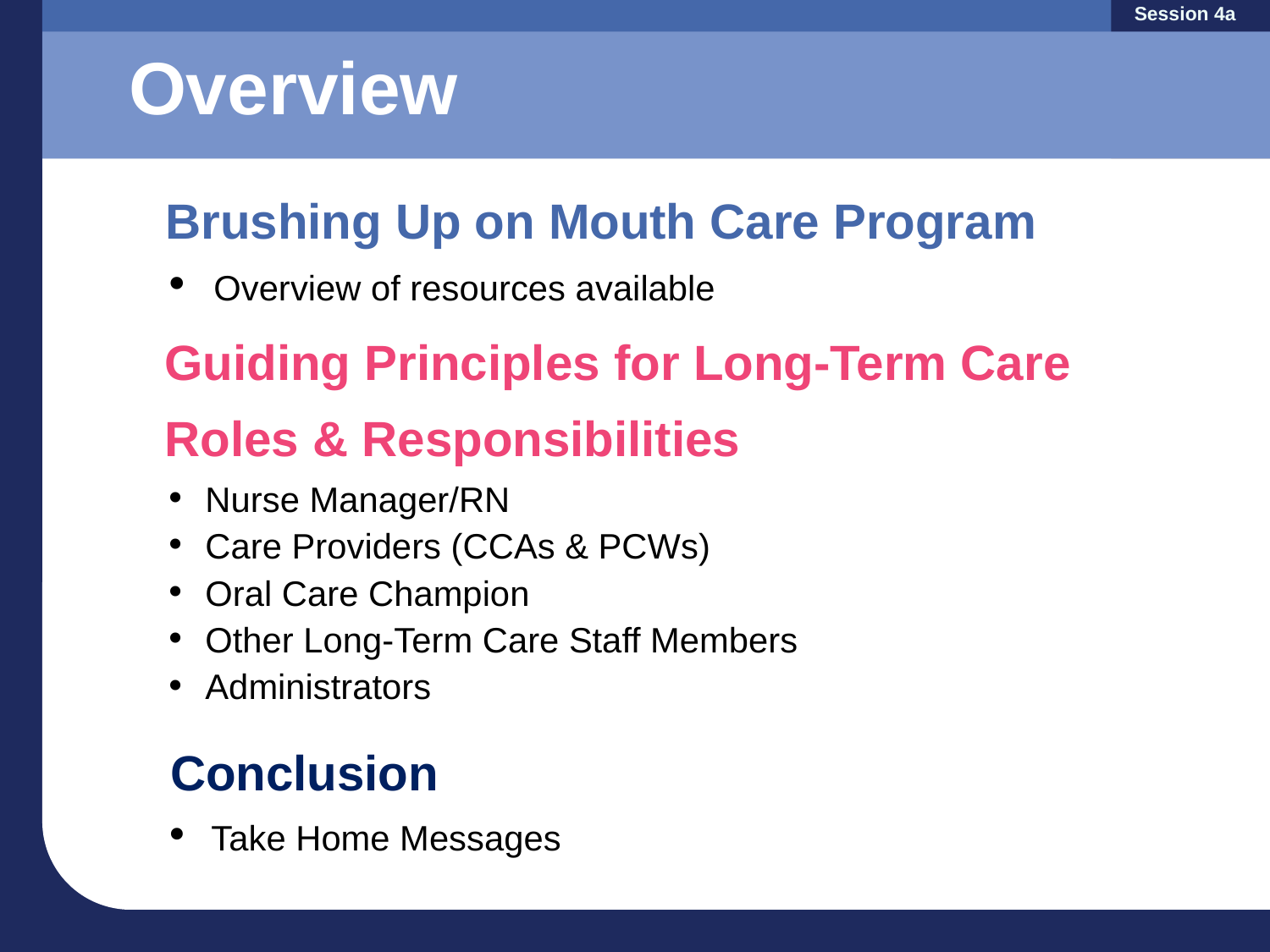

Session 4a
Overview

Brushing Up on Mouth Care Program
  Overview of resources available
Guiding Principles for Long-Term Care
Roles & Responsibilities
  Nurse Manager/RN
  Care Providers (CCAs & PCWs)
  Oral Care Champion
  Other Long-Term Care Staff Members
  Administrators

 Conclusion
  Take Home Messages